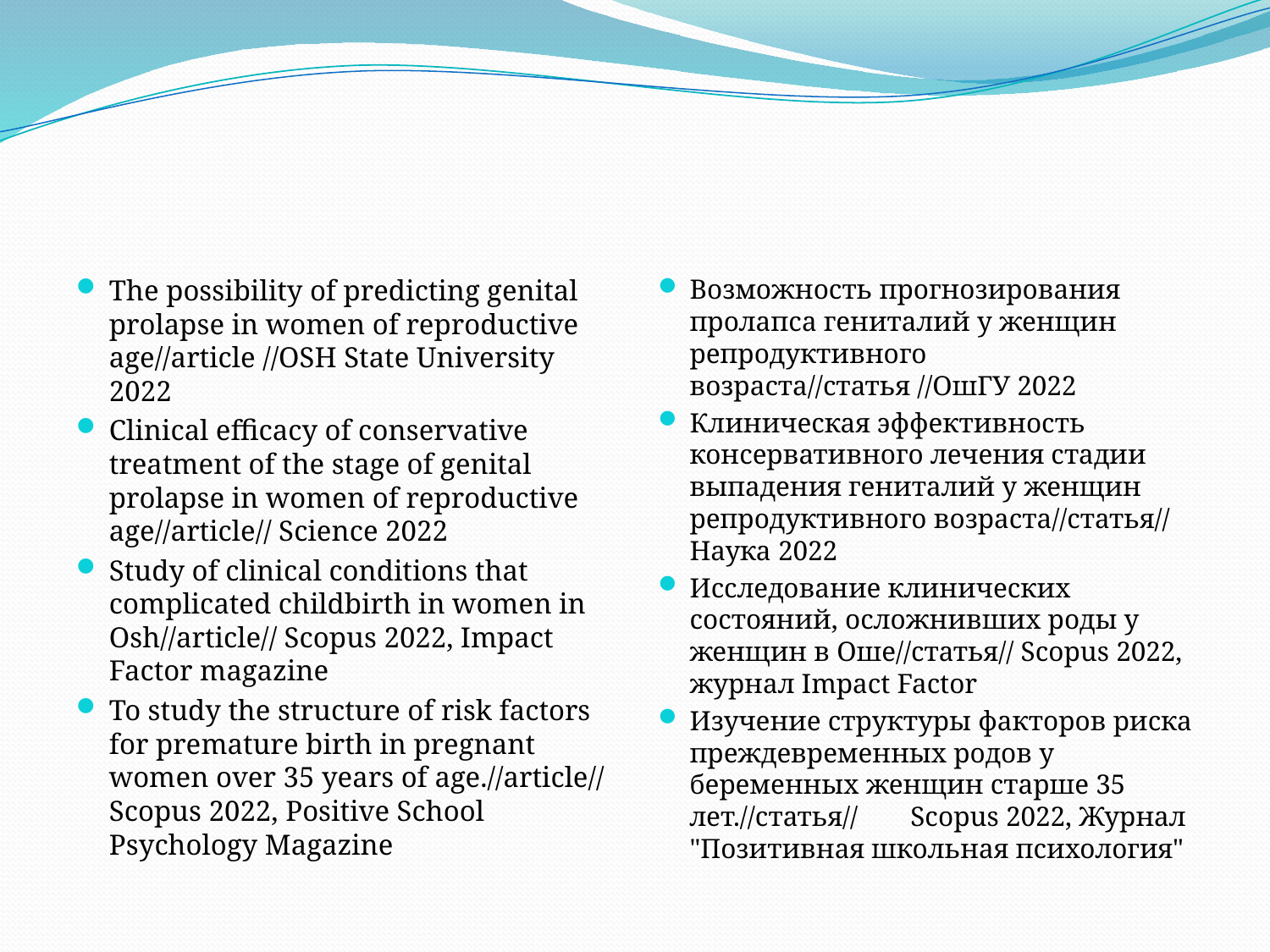

#
The possibility of predicting genital prolapse in women of reproductive age//article //OSH State University 2022
Clinical efficacy of conservative treatment of the stage of genital prolapse in women of reproductive age//article// Science 2022
Study of clinical conditions that complicated childbirth in women in Osh//article// Scopus 2022, Impact Factor magazine
To study the structure of risk factors for premature birth in pregnant women over 35 years of age.//article// Scopus 2022, Positive School Psychology Magazine
Возможность прогнозирования пролапса гениталий у женщин репродуктивного возраста//статья //ОшГУ 2022
Клиническая эффективность консервативного лечения стадии выпадения гениталий у женщин репродуктивного возраста//статья// Наука 2022
Исследование клинических состояний, осложнивших роды у женщин в Оше//статья// Scopus 2022, журнал Impact Factor
Изучение структуры факторов риска преждевременных родов у беременных женщин старше 35 лет.//статья//	Scopus 2022, Журнал "Позитивная школьная психология"